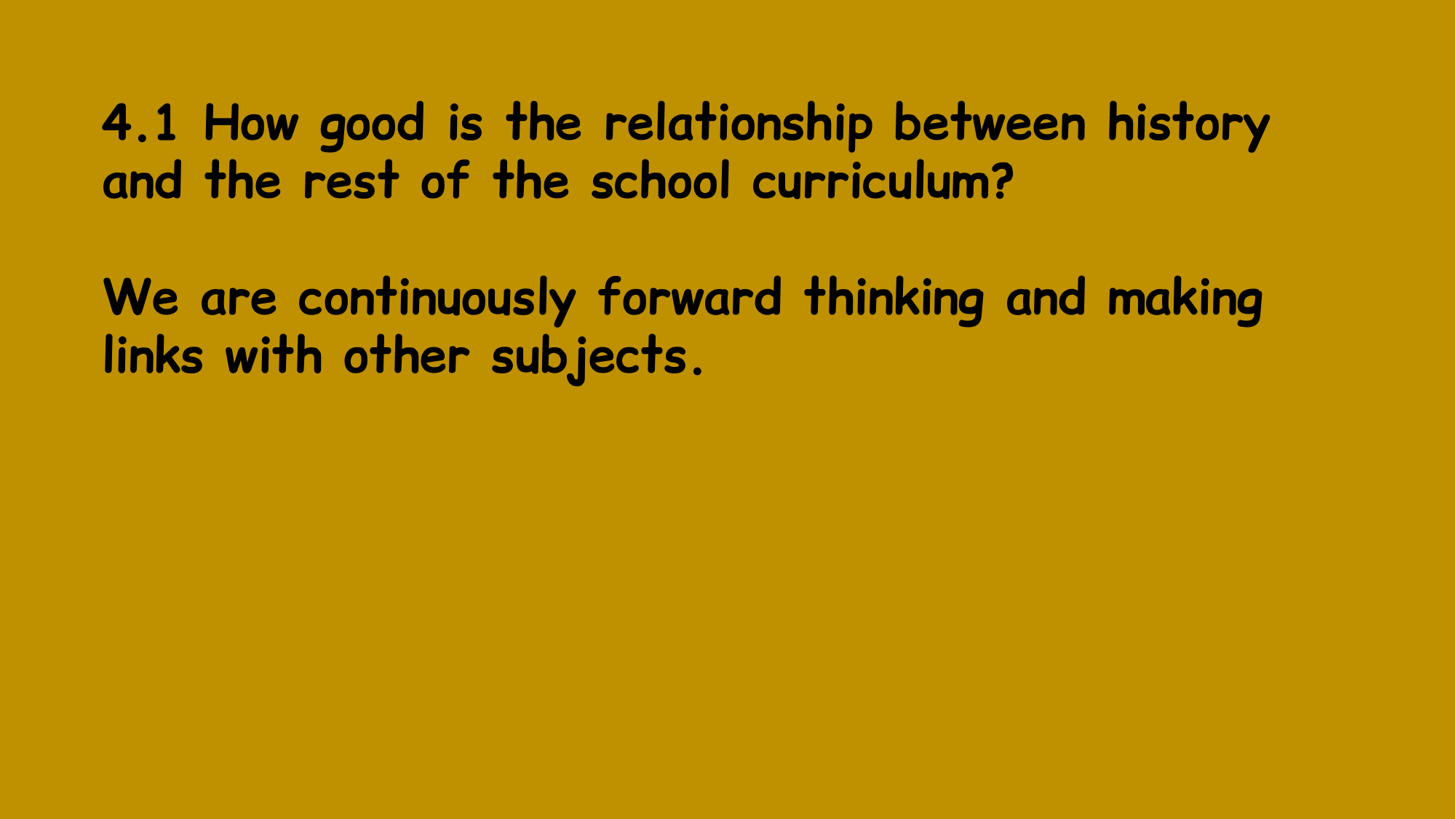

4.1 How good is the relationship between history and the rest of the school curriculum?

We are continuously forward thinking and making links with other subjects.